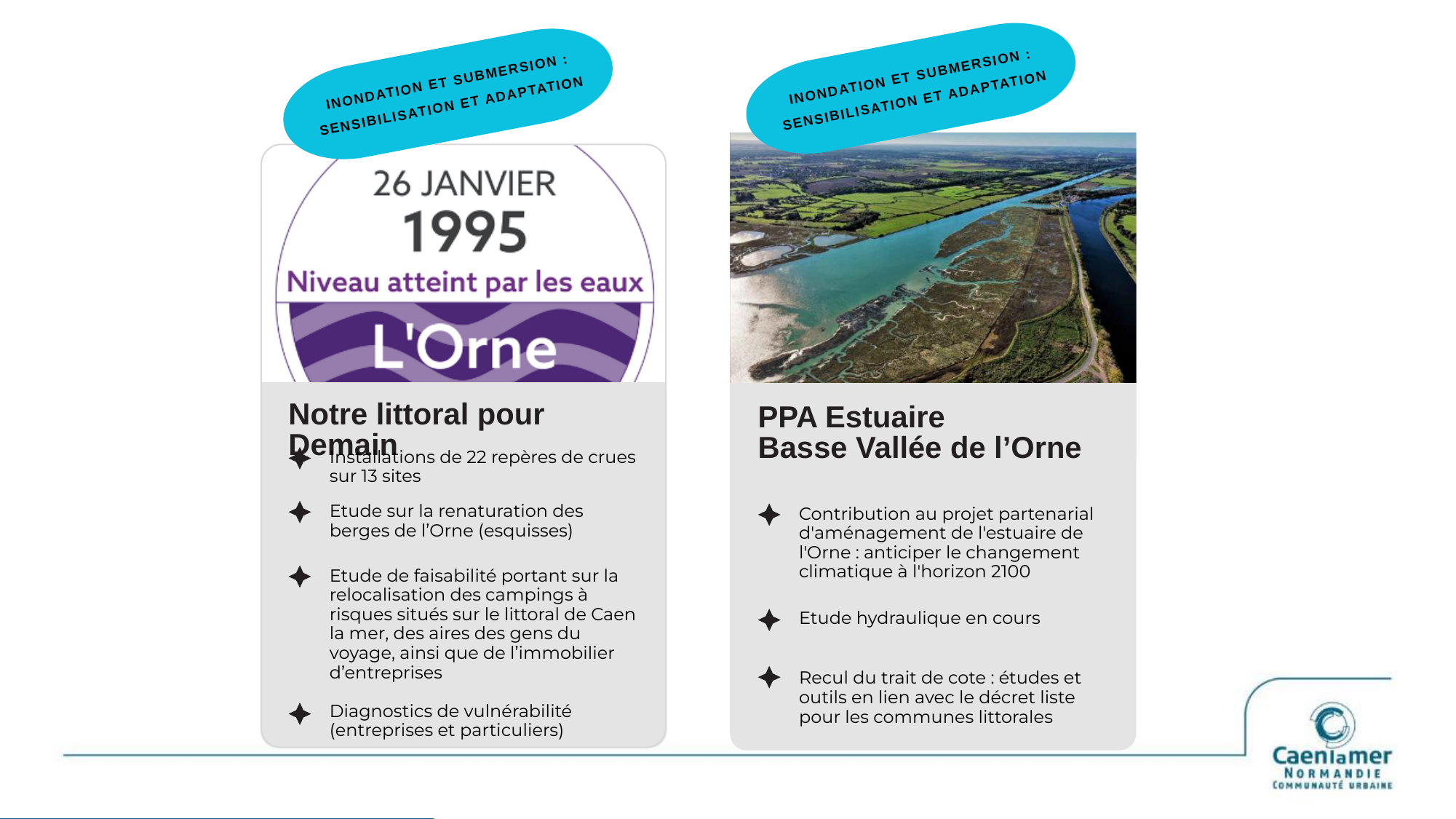

INONDATION ET SUBMERSION :
SENSIBILISATION ET ADAPTATION
INONDATION ET SUBMERSION :
SENSIBILISATION ET ADAPTATION

Notre littoral pour Demain
PPA Estuaire
Basse Vallée de l’Orne

Installations de 22 repères de crues sur 13 sites

Etude sur la renaturation des berges de l’Orne (esquisses)

Contribution au projet partenarial d'aménagement de l'estuaire de l'Orne : anticiper le changement climatique à l'horizon 2100

Etude de faisabilité portant sur la relocalisation des campings à risques situés sur le littoral de Caen la mer, des aires des gens du voyage, ainsi que de l’immobilier d’entreprises

Diagnostics de vulnérabilité (entreprises et particuliers)

Etude hydraulique en cours

Recul du trait de cote : études et outils en lien avec le décret liste pour les communes littorales